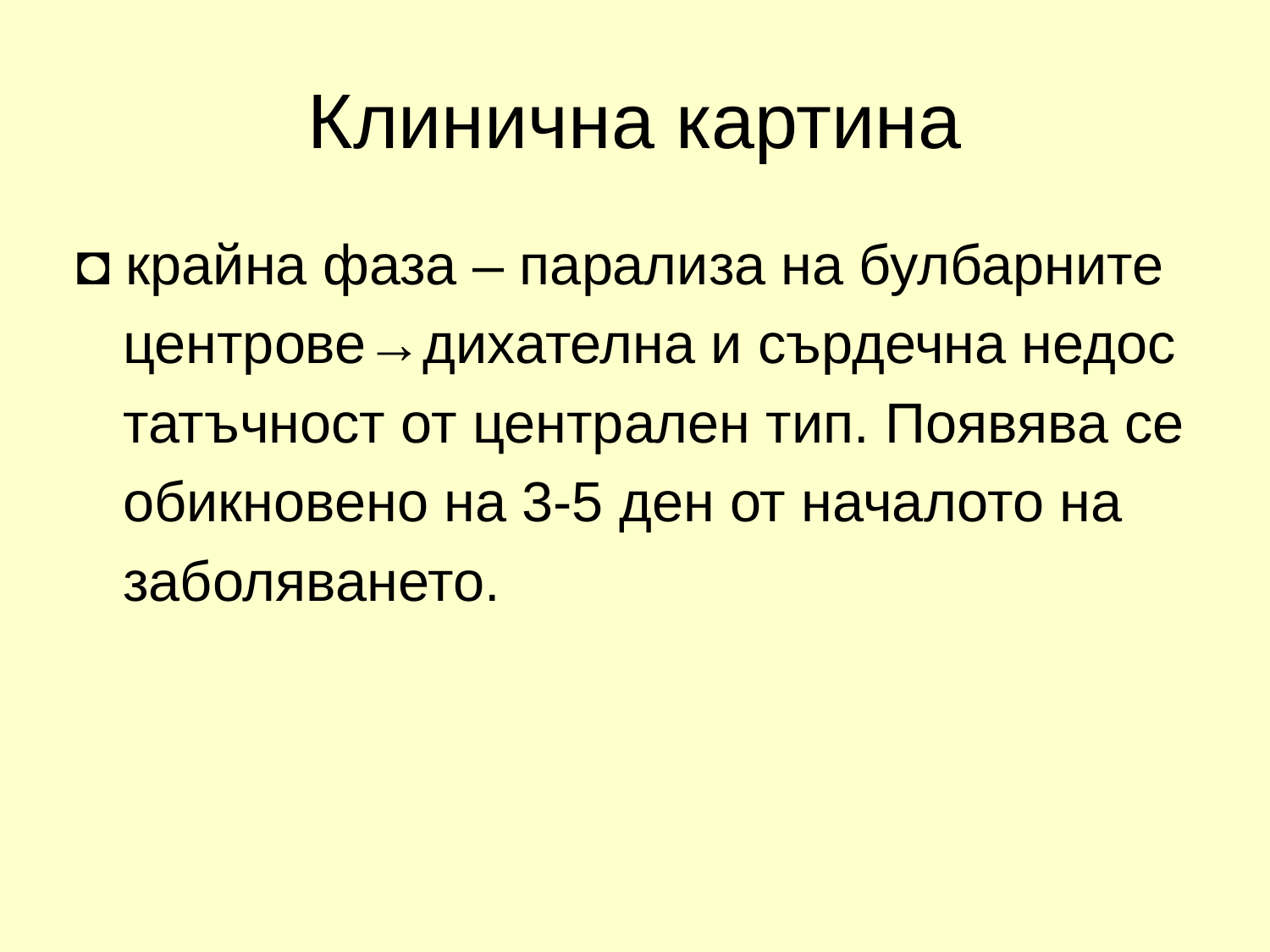

# Клинична картина
◘ крайна фаза – парализа на булбарните
   центрове→дихателна и сърдечна недос
   татъчност от централен тип. Появява се
   обикновено на 3-5 ден от началото на
   заболяването.